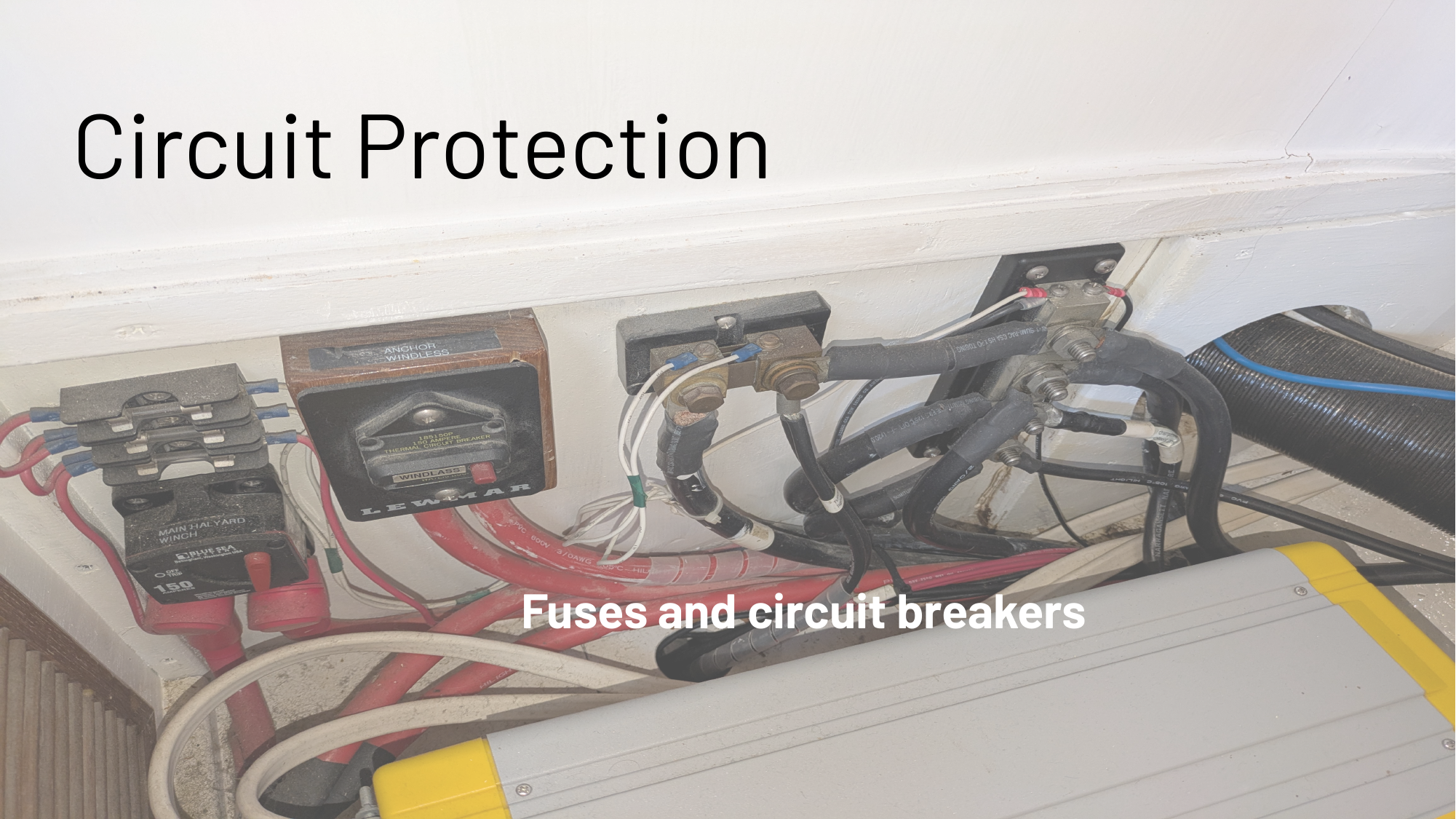

# Circuit Protection
Fuses and circuit breakers